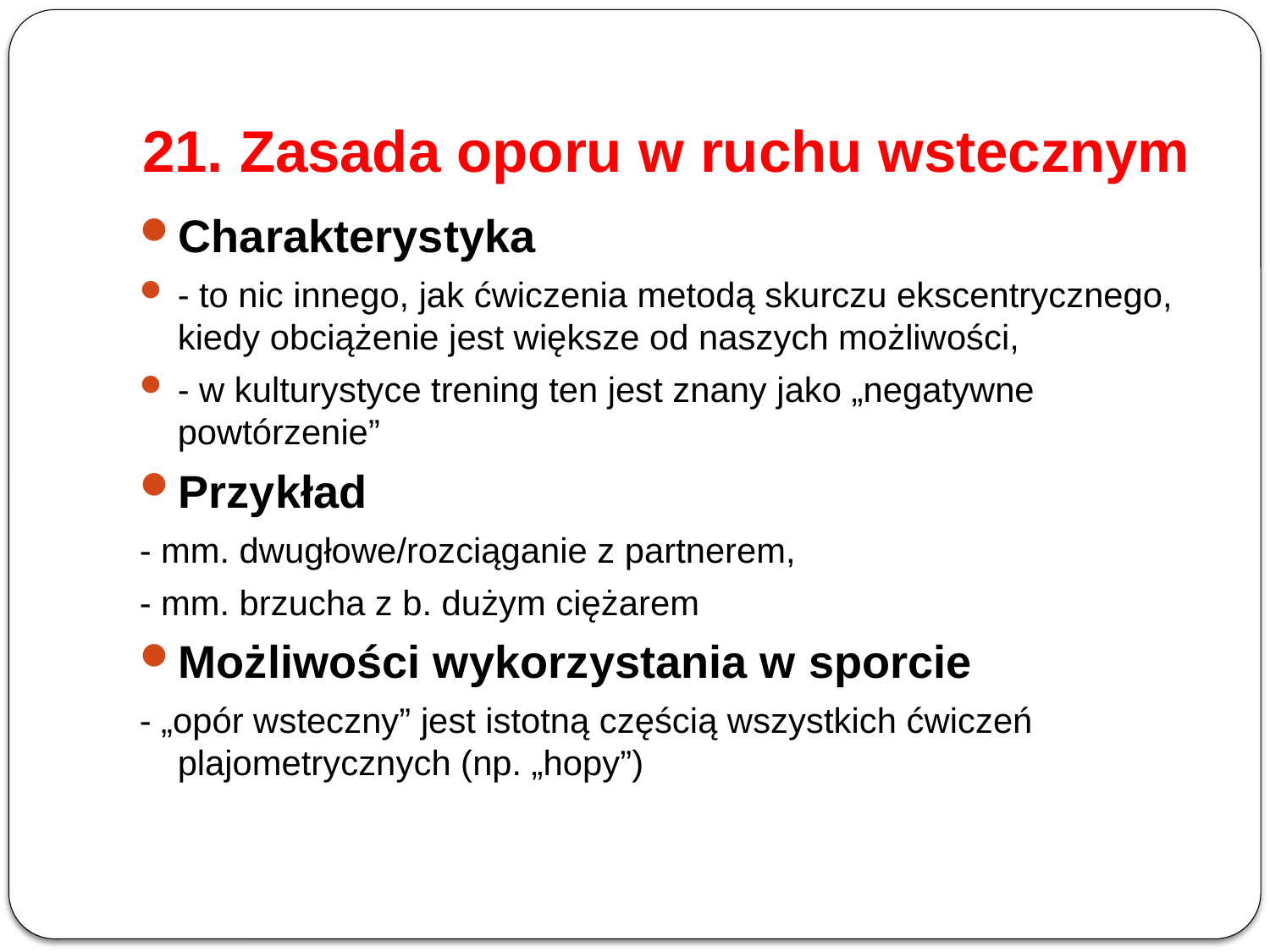

# 21. Zasada oporu w ruchu wstecznym
Charakterystyka
- to nic innego, jak ćwiczenia metodą skurczu ekscentrycznego, kiedy obciążenie jest większe od naszych możliwości,
- w kulturystyce trening ten jest znany jako „negatywne powtórzenie”
Przykład
- mm. dwugłowe/rozciąganie z partnerem,
- mm. brzucha z b. dużym ciężarem
Możliwości wykorzystania w sporcie
- „opór wsteczny” jest istotną częścią wszystkich ćwiczeń plajometrycznych (np. „hopy”)